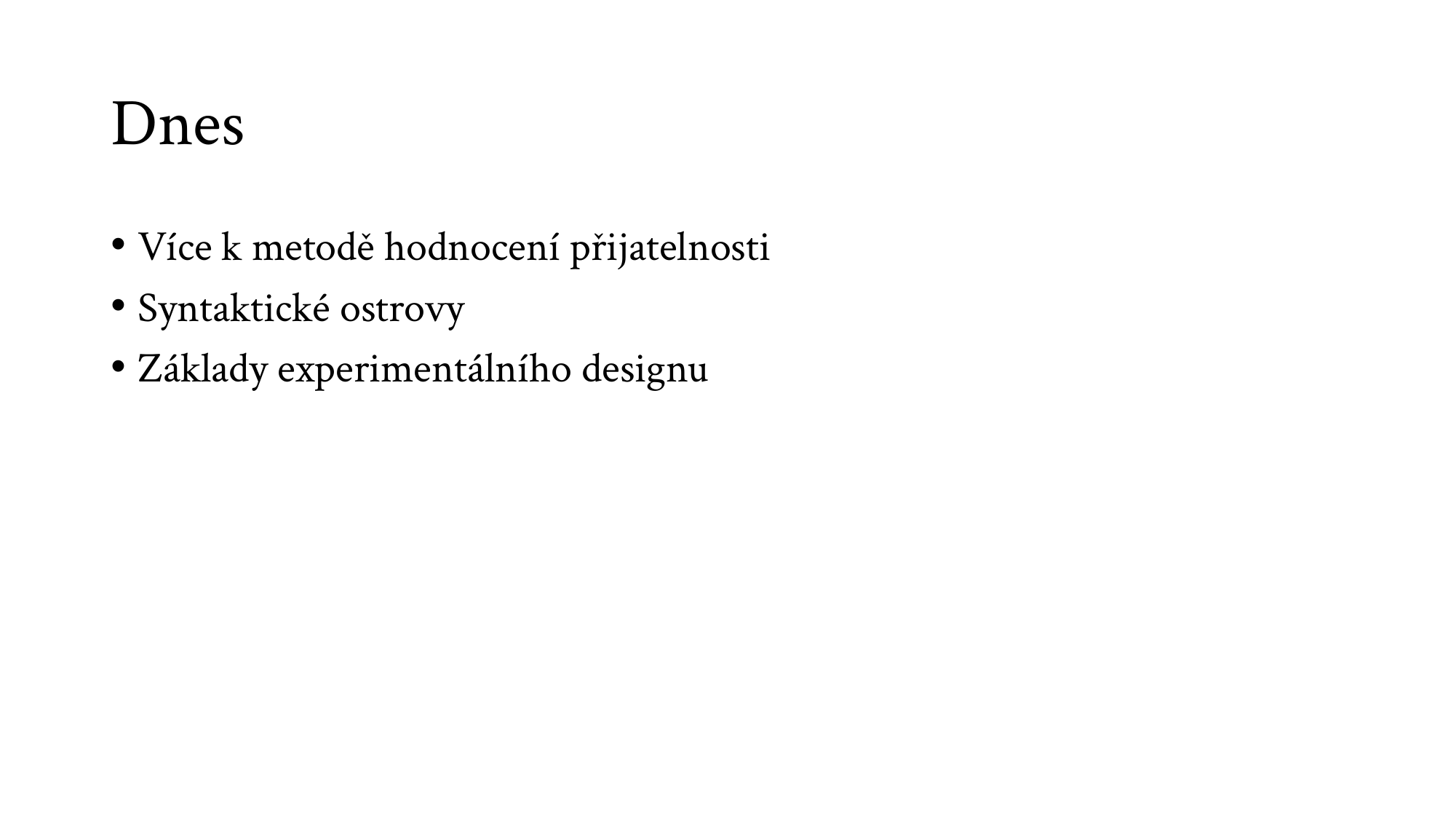

# Dnes
Více k metodě hodnocení přijatelnosti
Syntaktické ostrovy
Základy experimentálního designu